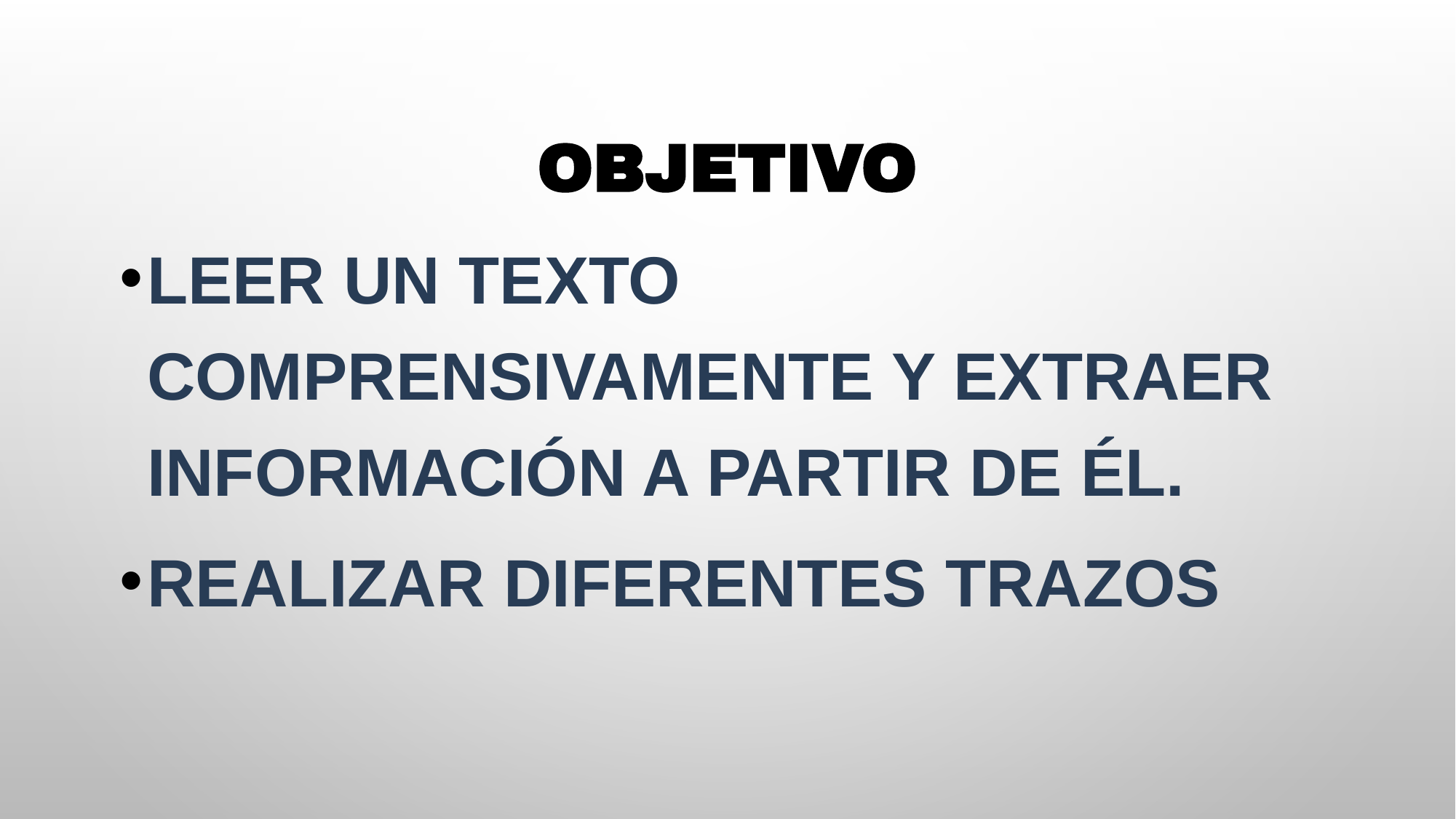

# OBJETIVO
Leer un texto comprensivamente y extraer información a partir de él.
Realizar diferentes trazos